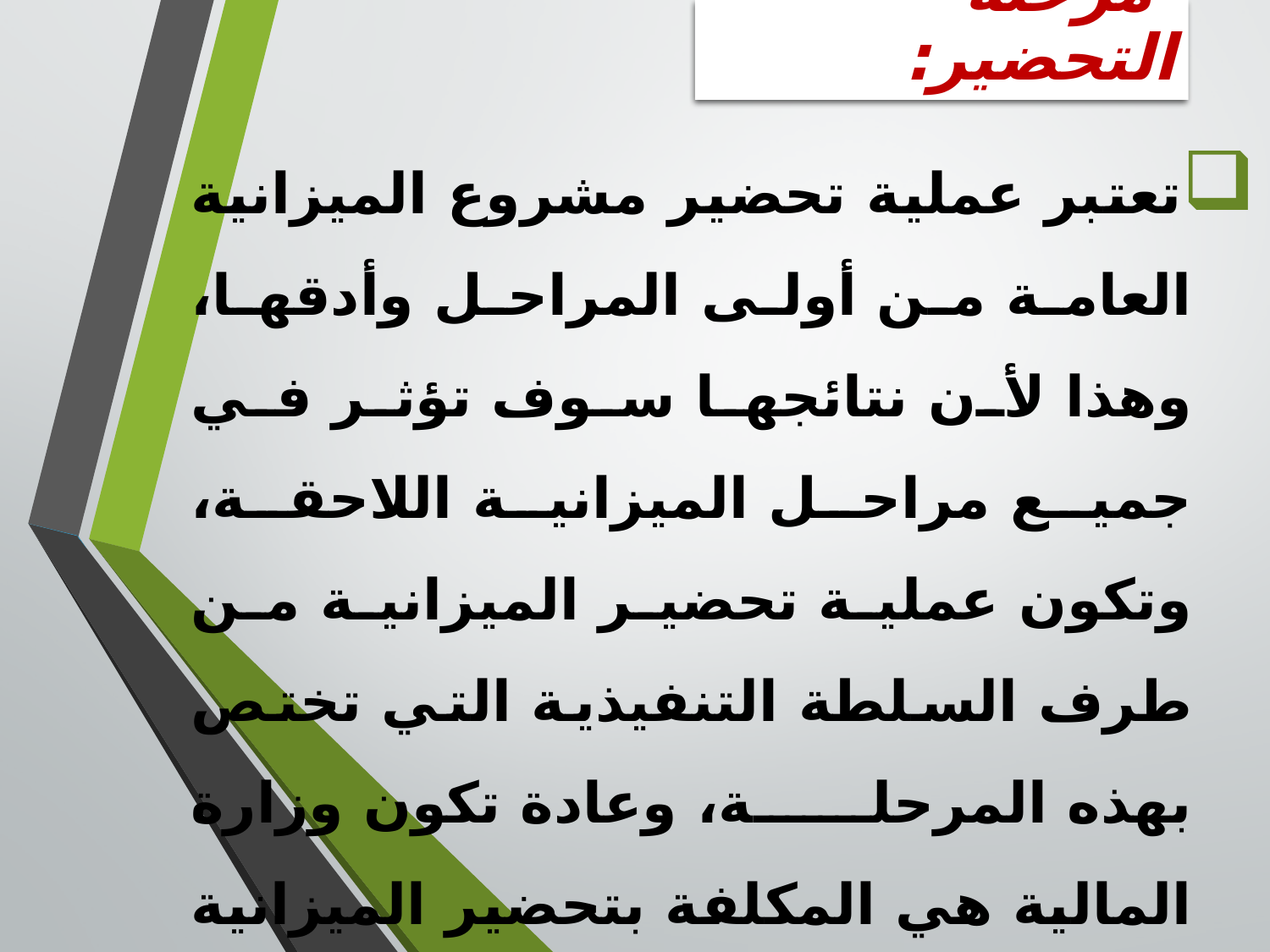

مرحلة التحضير:
تعتبر عملية تحضير مشروع الميزانية العامة من أولى المراحل وأدقها، وهذا لأن نتائجها سوف تؤثر في جميع مراحل الميزانية اللاحقة، وتكون عملية تحضير الميزانية من طرف السلطة التنفيذية التي تختص بهذه المرحلة، وعادة تكون وزارة المالية هي المكلفة بتحضير الميزانية العامة للدولة، لأنها تتمتع بالخبرات اللازمة في إدارة الشؤون المالية وغالبا ما تأخذ عملية التحضير الخطوات التالية: